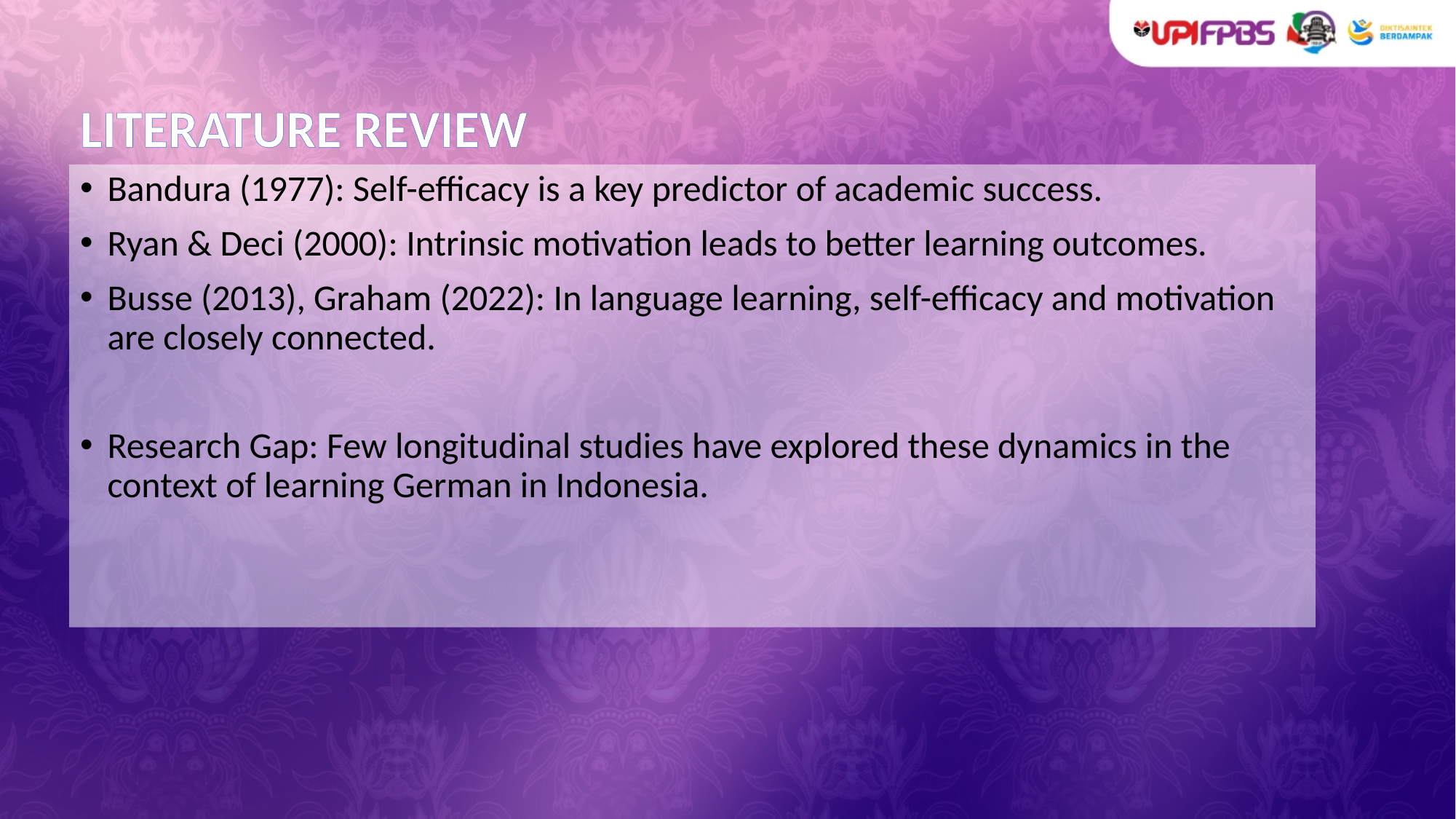

# LITERATURE REVIEW
Bandura (1977): Self-efficacy is a key predictor of academic success.
Ryan & Deci (2000): Intrinsic motivation leads to better learning outcomes.
Busse (2013), Graham (2022): In language learning, self-efficacy and motivation are closely connected.

Research Gap: Few longitudinal studies have explored these dynamics in the context of learning German in Indonesia.